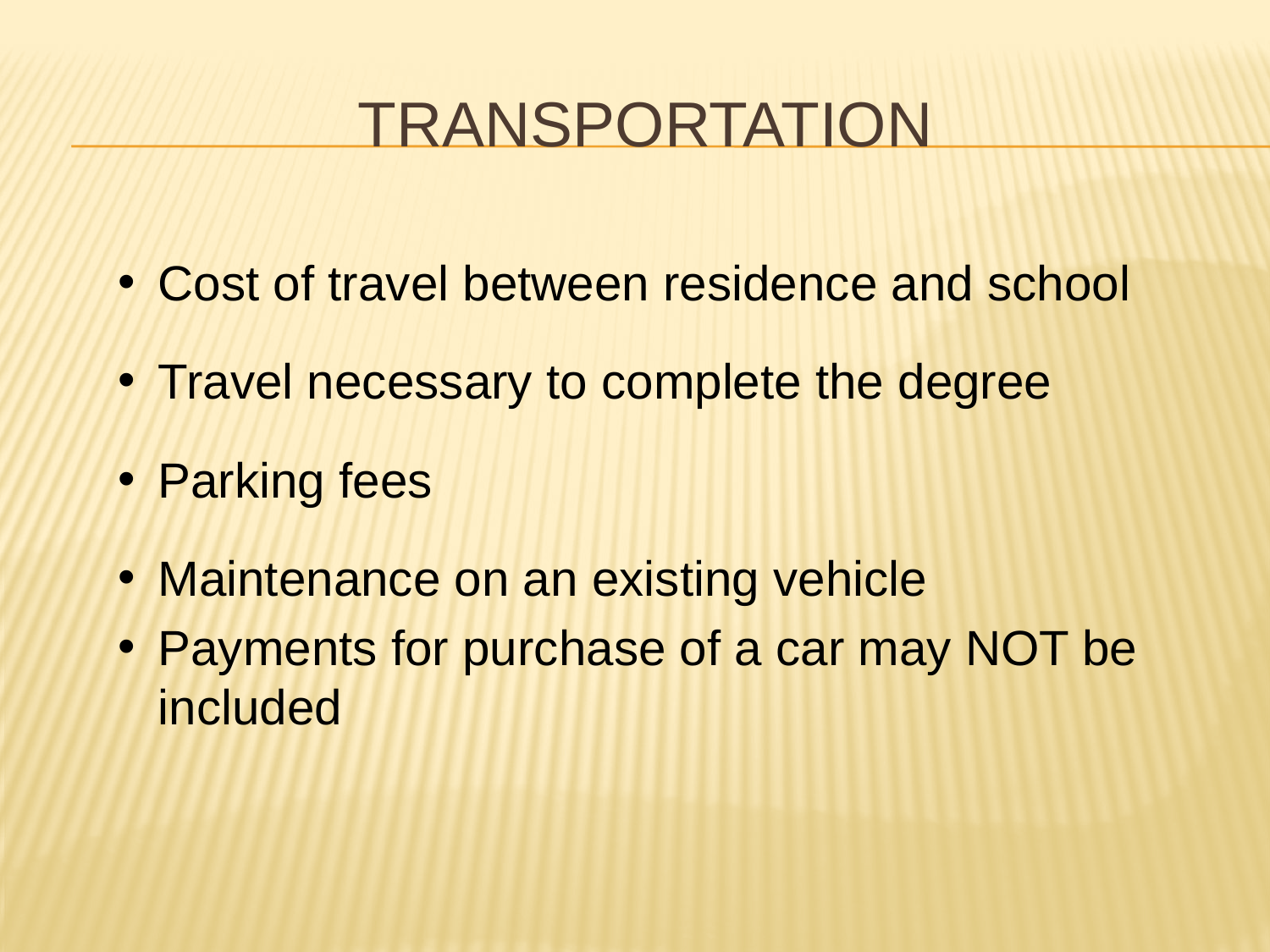

# Transportation
Cost of travel between residence and school
Travel necessary to complete the degree
Parking fees
Maintenance on an existing vehicle
Payments for purchase of a car may NOT be included